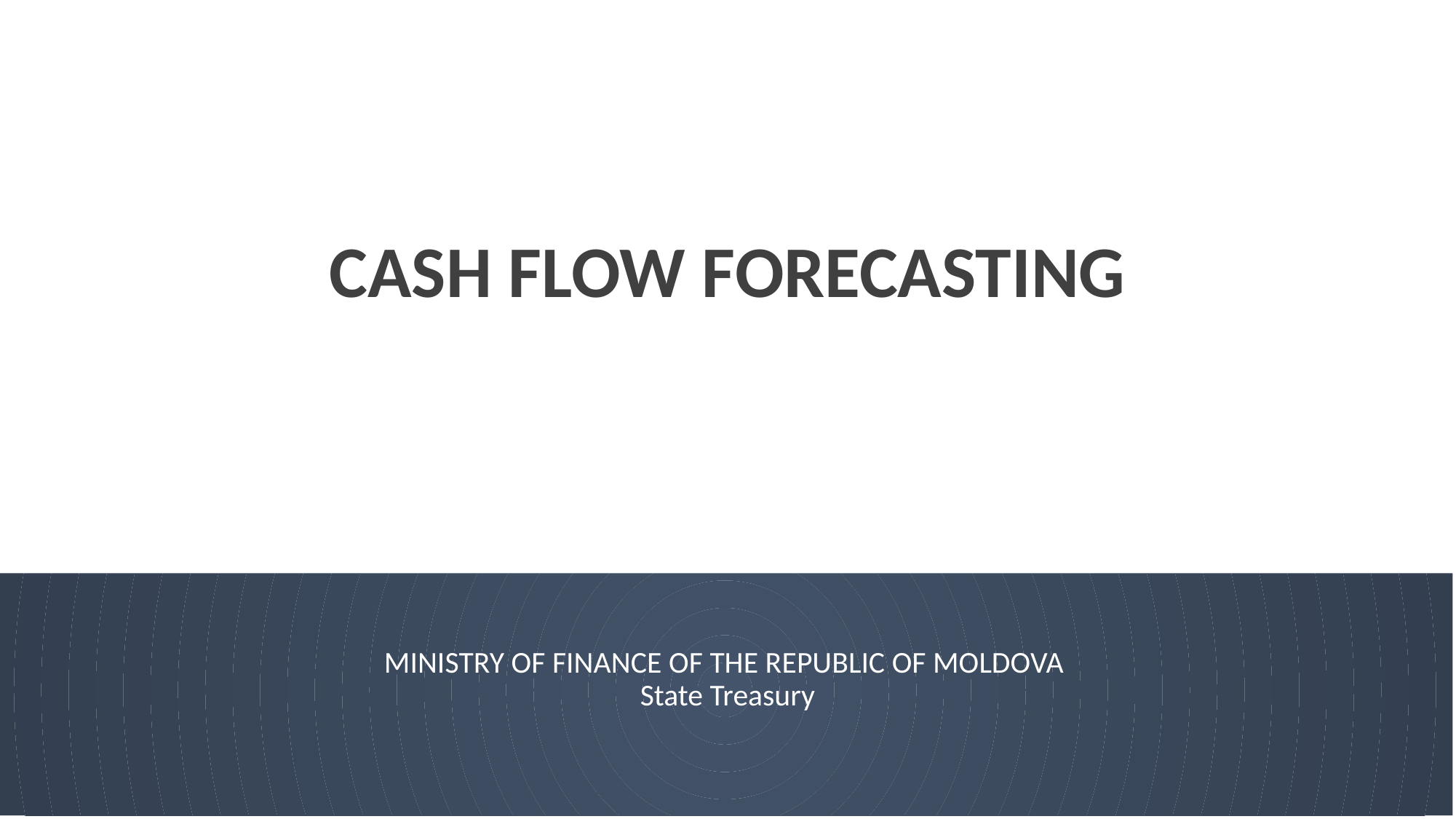

CASH FLOW FORECASTING

MINISTRY OF FINANCE OF THE REPUBLIC OF MOLDOVA
State Treasury